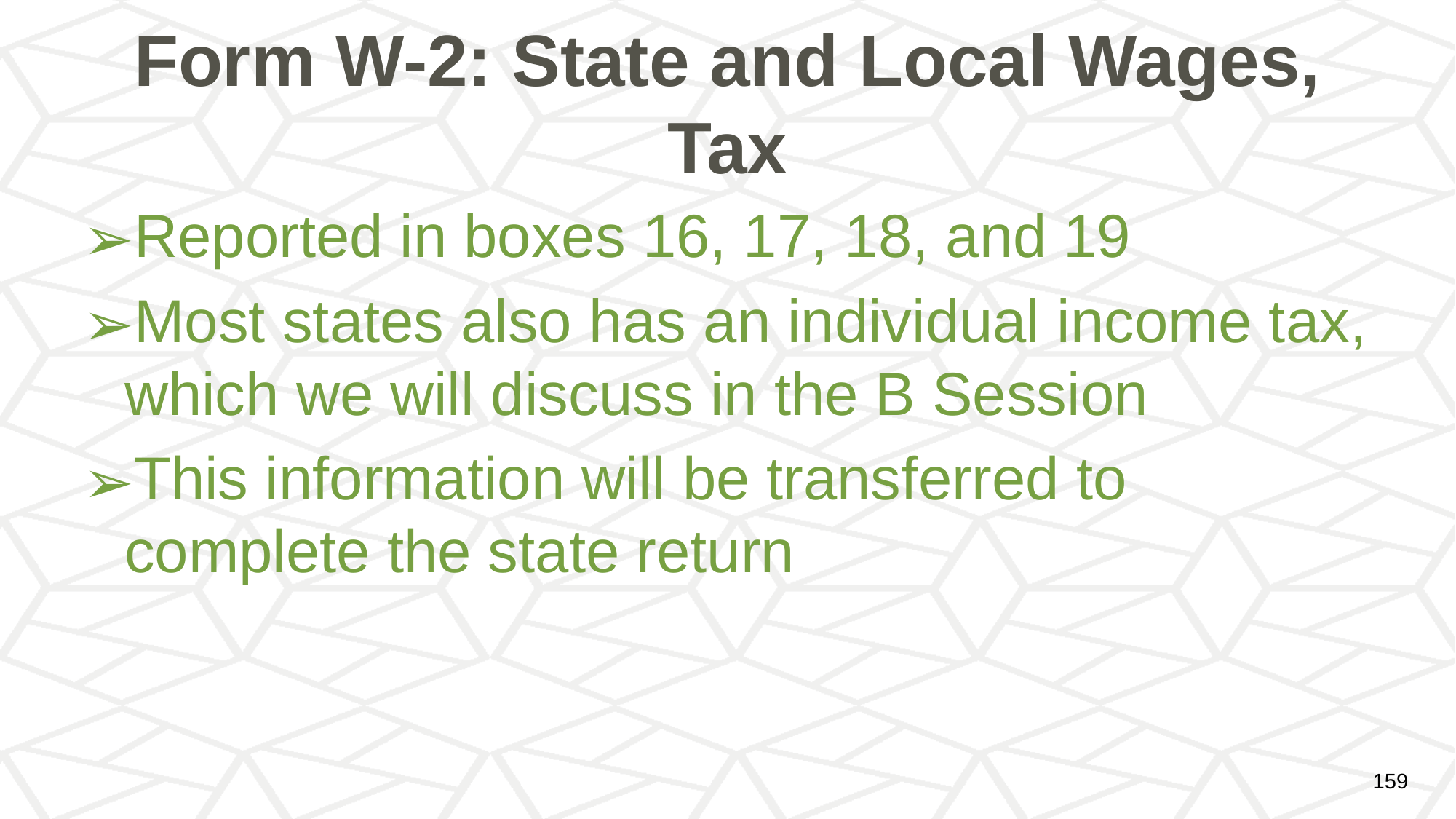

# Form W-2: State and Local Wages, Tax
Reported in boxes 16, 17, 18, and 19
Most states also has an individual income tax, which we will discuss in the B Session
This information will be transferred to complete the state return
159